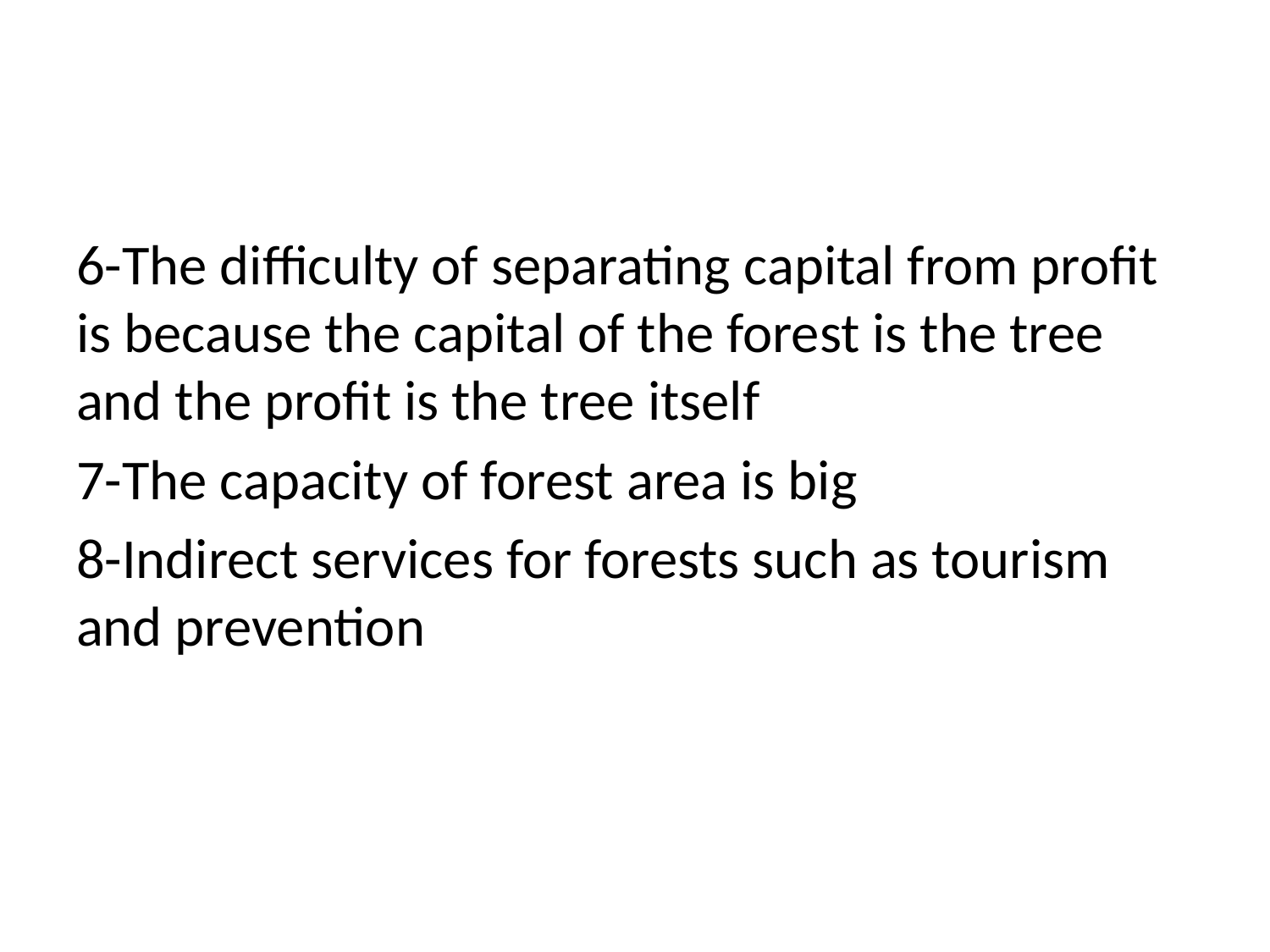

#
6-The difficulty of separating capital from profit is because the capital of the forest is the tree and the profit is the tree itself
7-The capacity of forest area is big
8-Indirect services for forests such as tourism and prevention